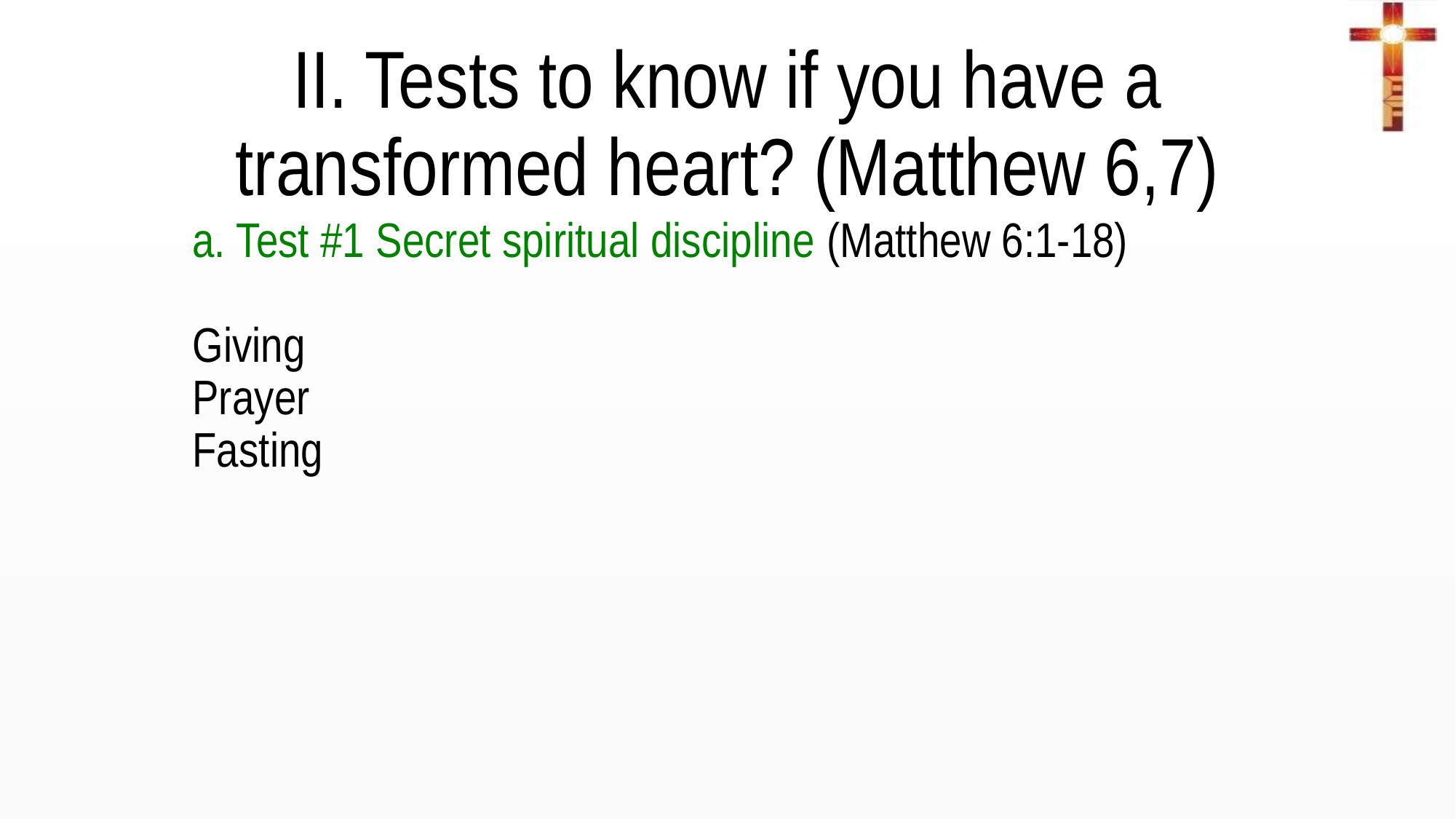

II. Tests to know if you have a transformed heart? (Matthew 6,7)

a. Test #1 Secret spiritual discipline (Matthew 6:1-18)

Giving
Prayer
Fasting